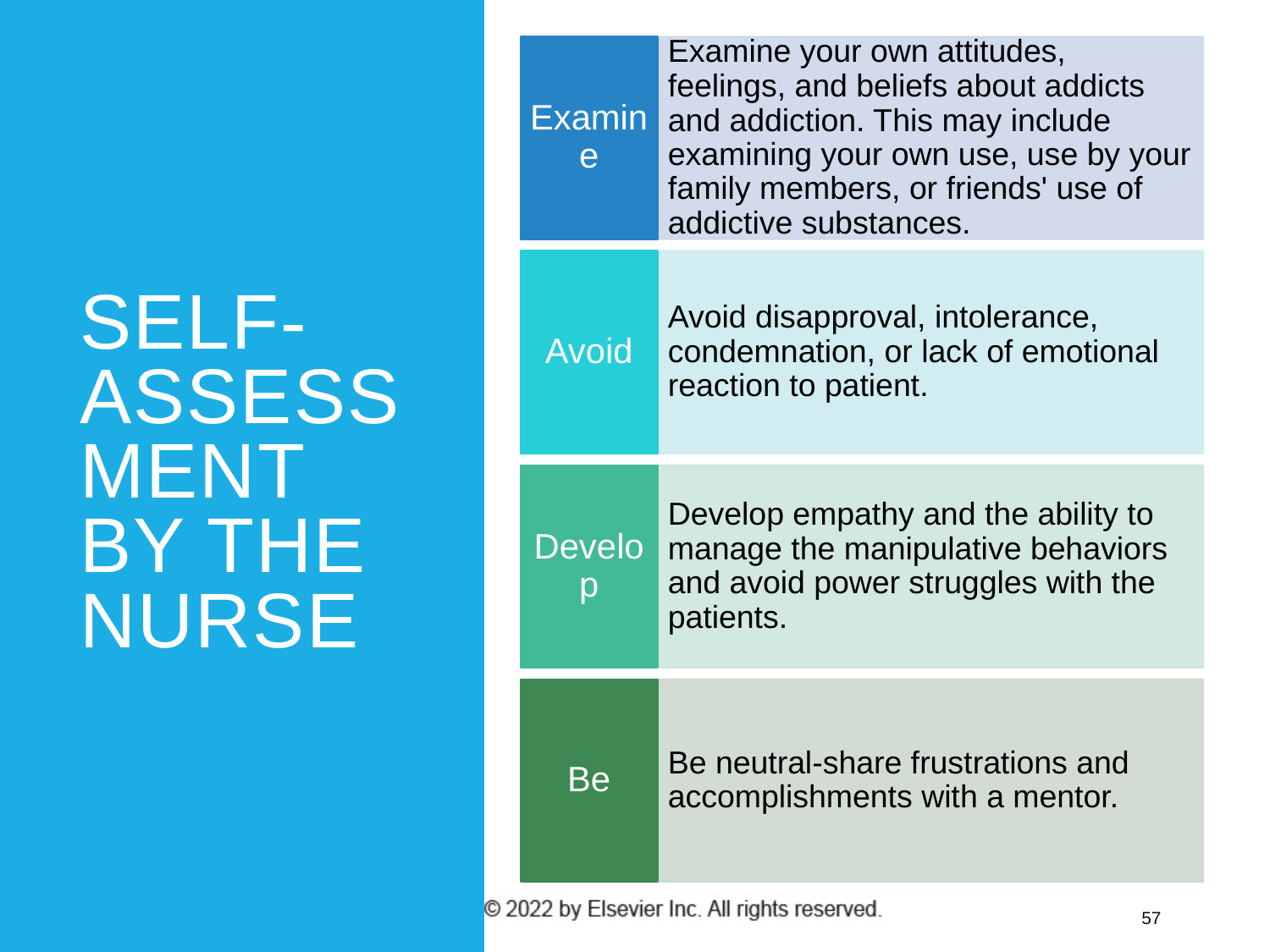

Examine your own attitudes, feelings, and beliefs about addicts and addiction. This may include examining your own use, use by your family members, or friends' use of addictive substances.
Examine
Avoid disapproval, intolerance, condemnation, or lack of emotional reaction to patient.
Avoid
Develop empathy and the ability to manage the manipulative behaviors and avoid power struggles with the patients.
Develop
Be neutral-share frustrations and accomplishments with a mentor.
Be
# Self-Assessment by the Nurse
57